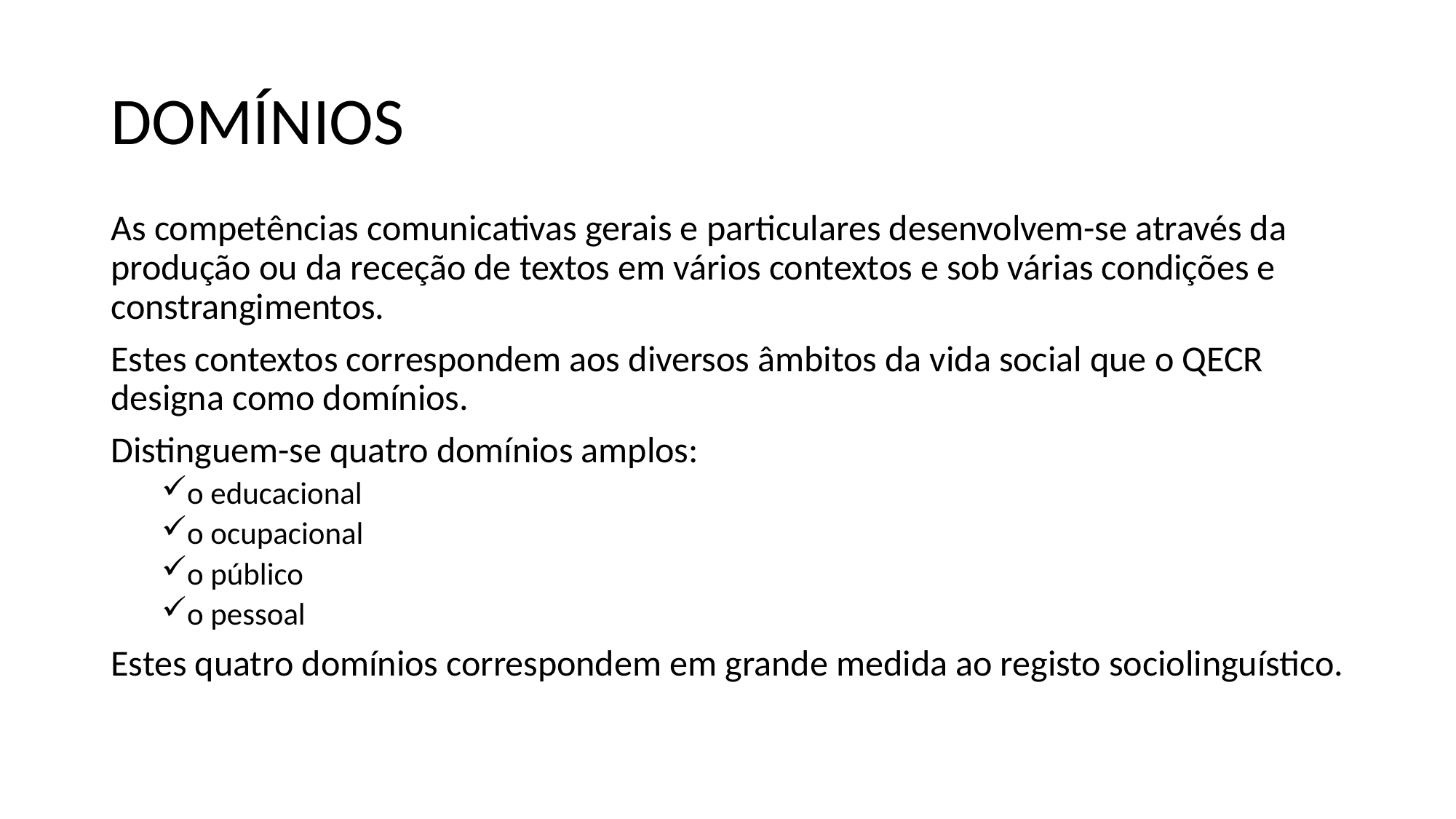

# DOMÍNIOS
As competências comunicativas gerais e particulares desenvolvem-se através da produção ou da receção de textos em vários contextos e sob várias condições e constrangimentos.
Estes contextos correspondem aos diversos âmbitos da vida social que o QECR designa como domínios.
Distinguem-se quatro domínios amplos:
o educacional
o ocupacional
o público
o pessoal
Estes quatro domínios correspondem em grande medida ao registo sociolinguístico.